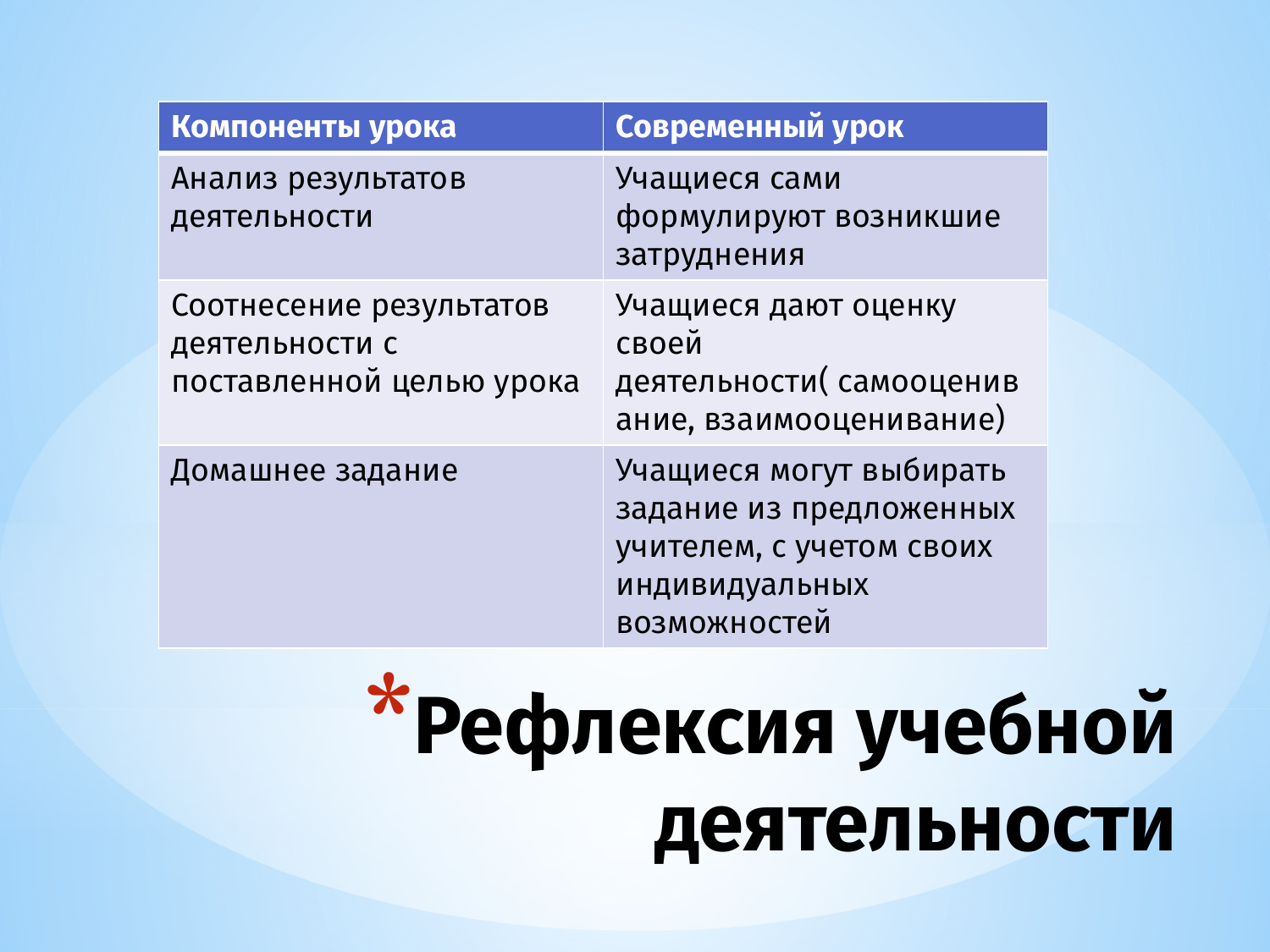

| Компоненты урока | Современный урок |
| --- | --- |
| Анализ результатов деятельности | Учащиеся сами формулируют возникшие затруднения |
| Соотнесение результатов деятельности с поставленной целью урока | Учащиеся дают оценку своей деятельности( самооценивание, взаимооценивание) |
| Домашнее задание | Учащиеся могут выбирать задание из предложенных учителем, с учетом своих индивидуальных возможностей |
# Рефлексия учебной деятельности